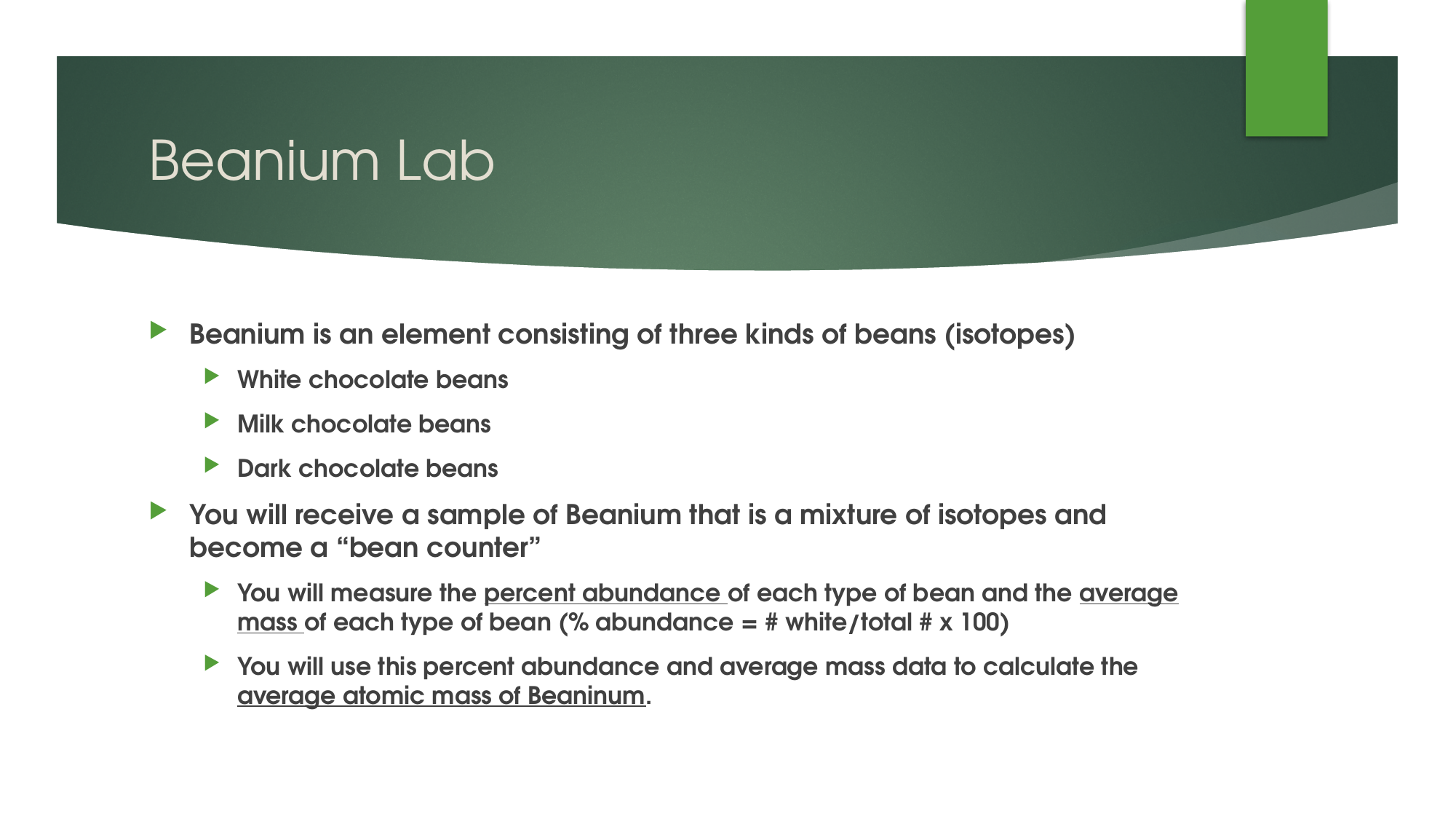

# Beanium Lab
Beanium is an element consisting of three kinds of beans (isotopes)
White chocolate beans
Milk chocolate beans
Dark chocolate beans
You will receive a sample of Beanium that is a mixture of isotopes and become a “bean counter”
You will measure the percent abundance of each type of bean and the average mass of each type of bean (% abundance = # white/total # x 100)
You will use this percent abundance and average mass data to calculate the average atomic mass of Beaninum.